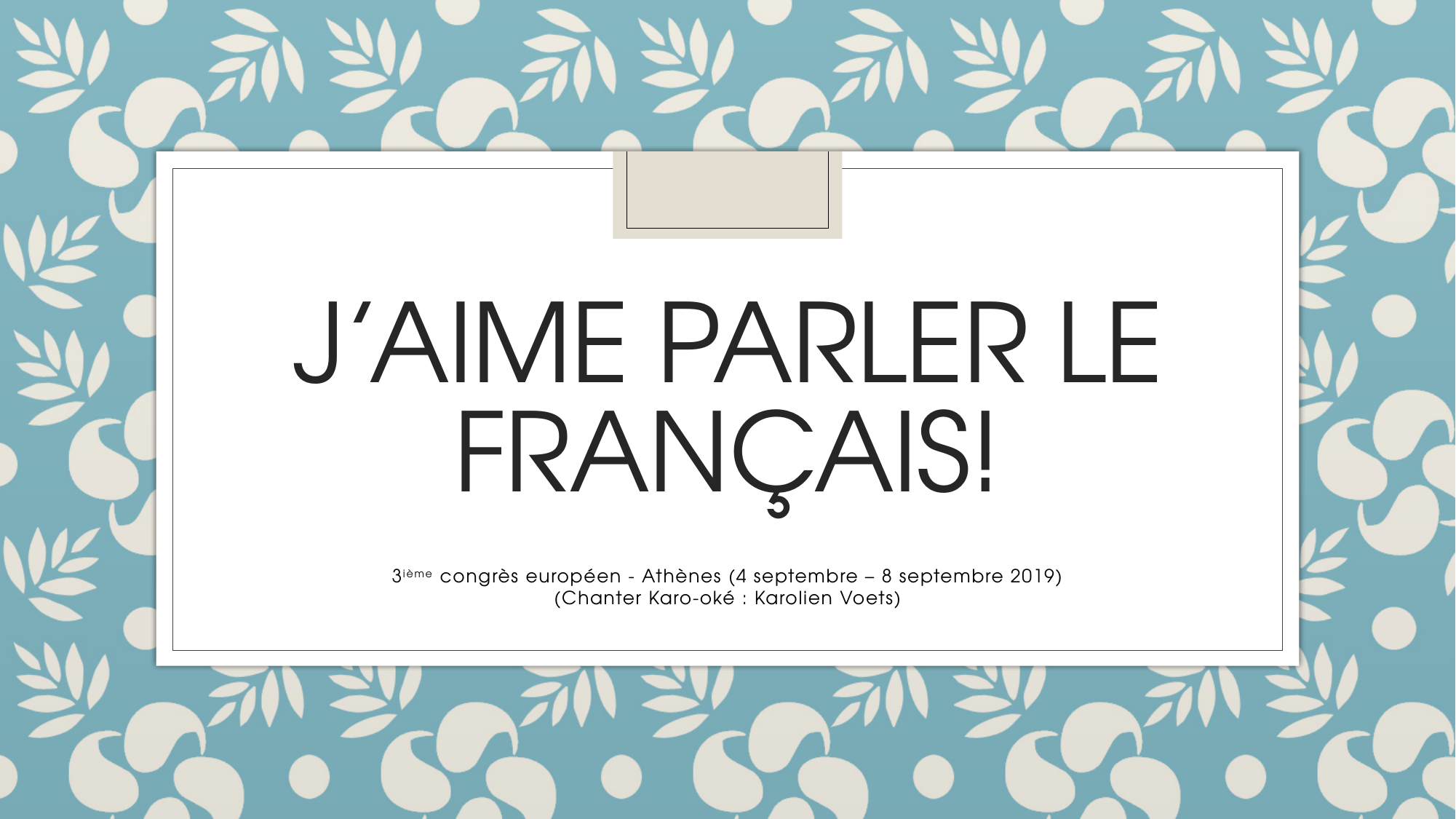

# J’aime parler le français!
3ième congrès européen - Athènes (4 septembre – 8 septembre 2019)
(Chanter Karo-oké : Karolien Voets)